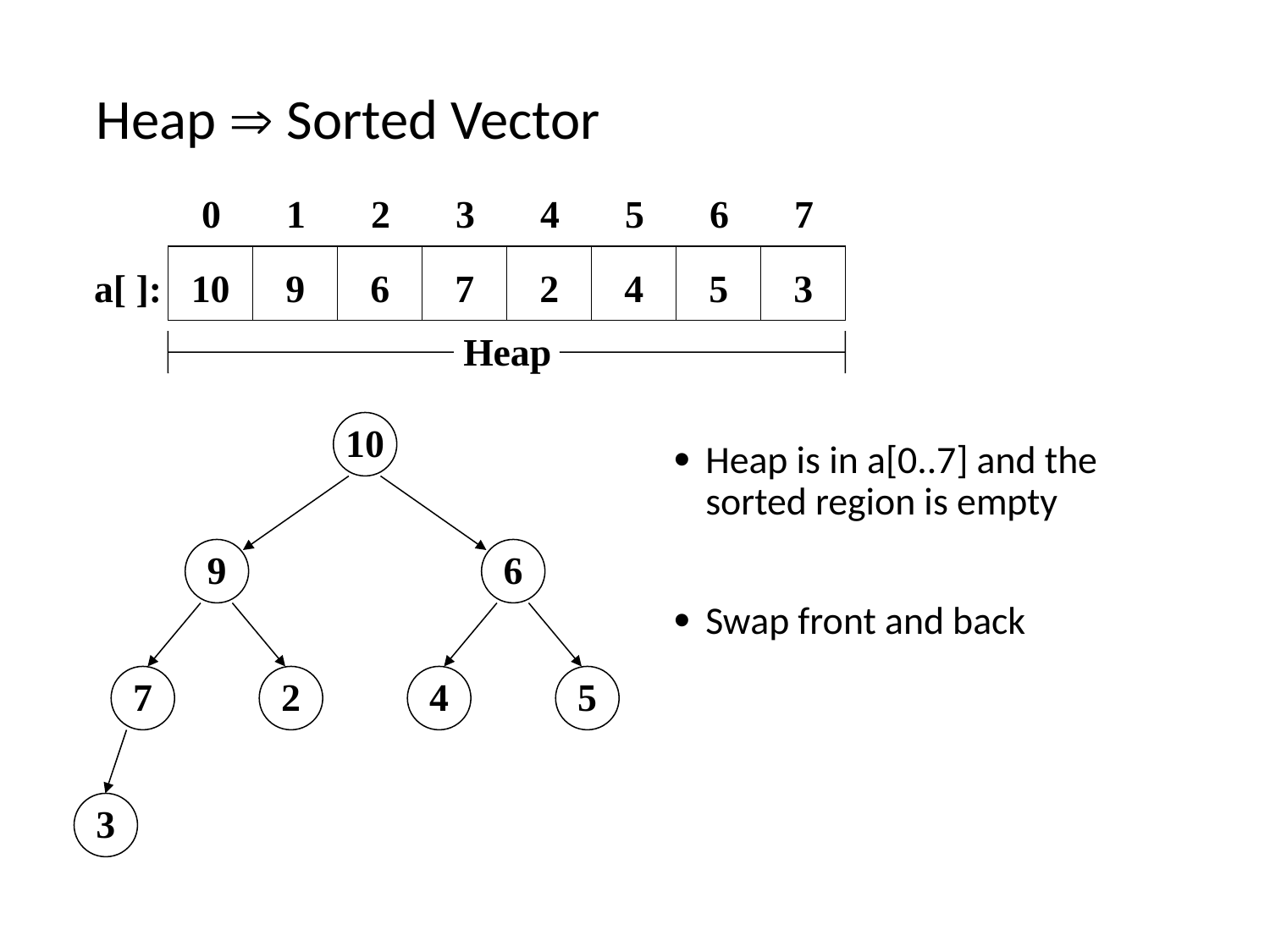

# Heap ⇒ Sorted Vector
0
1
2
3
4
5
6
7

10
9
6
7
2
4
5
3
a[ ]:
Heap

10

9

6

7

2

4

5

3
Heap is in a[0..7] and the sorted region is empty

Swap front and back